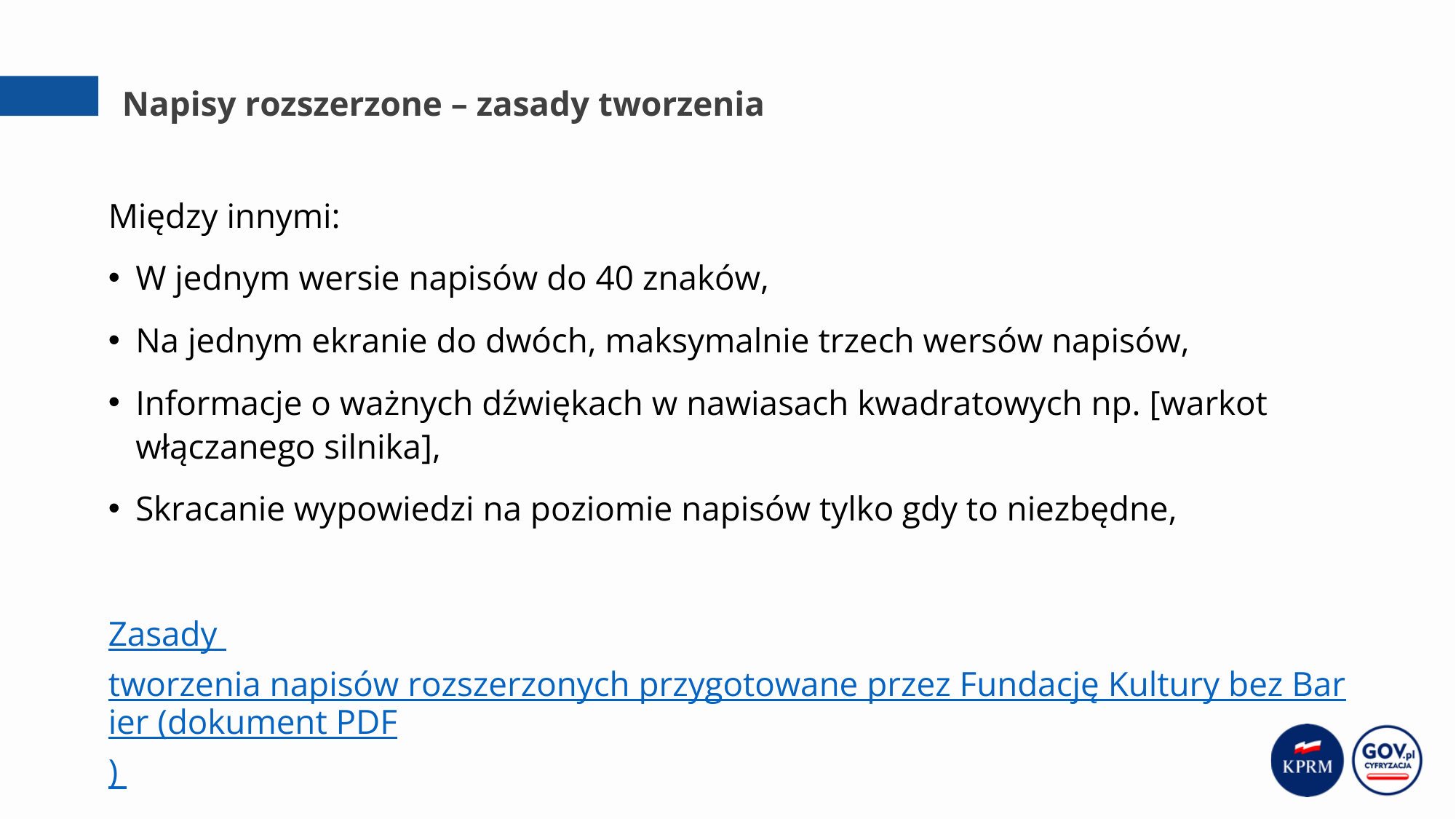

# Napisy rozszerzone – zasady tworzenia
Między innymi:
W jednym wersie napisów do 40 znaków,
Na jednym ekranie do dwóch, maksymalnie trzech wersów napisów,
Informacje o ważnych dźwiękach w nawiasach kwadratowych np. [warkot włączanego silnika],
Skracanie wypowiedzi na poziomie napisów tylko gdy to niezbędne,

Zasady tworzenia napisów rozszerzonych przygotowane przez Fundację Kultury bez Barier (dokument PDF)